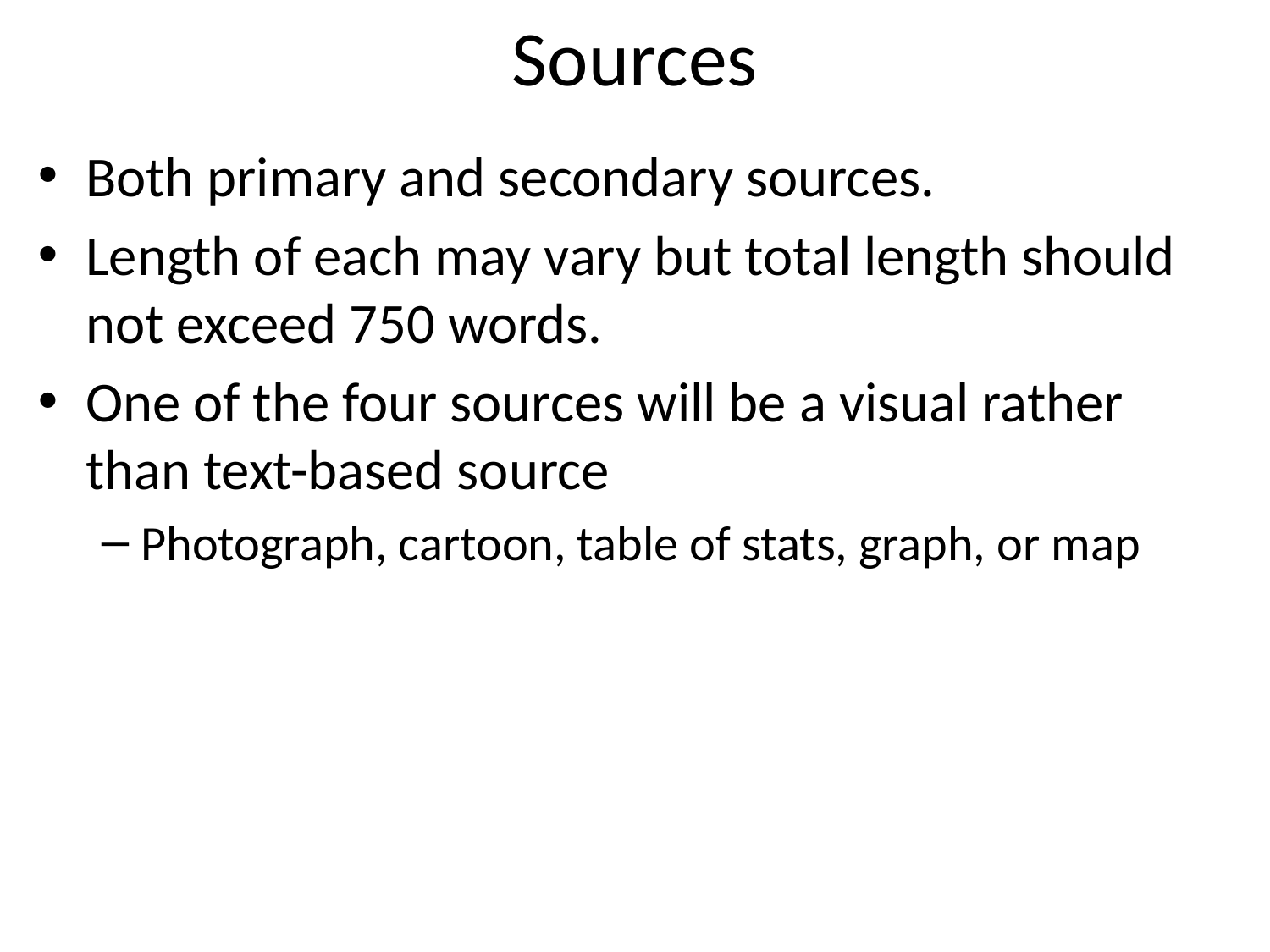

# Sources
Both primary and secondary sources.
Length of each may vary but total length should not exceed 750 words.
One of the four sources will be a visual rather than text-based source
Photograph, cartoon, table of stats, graph, or map